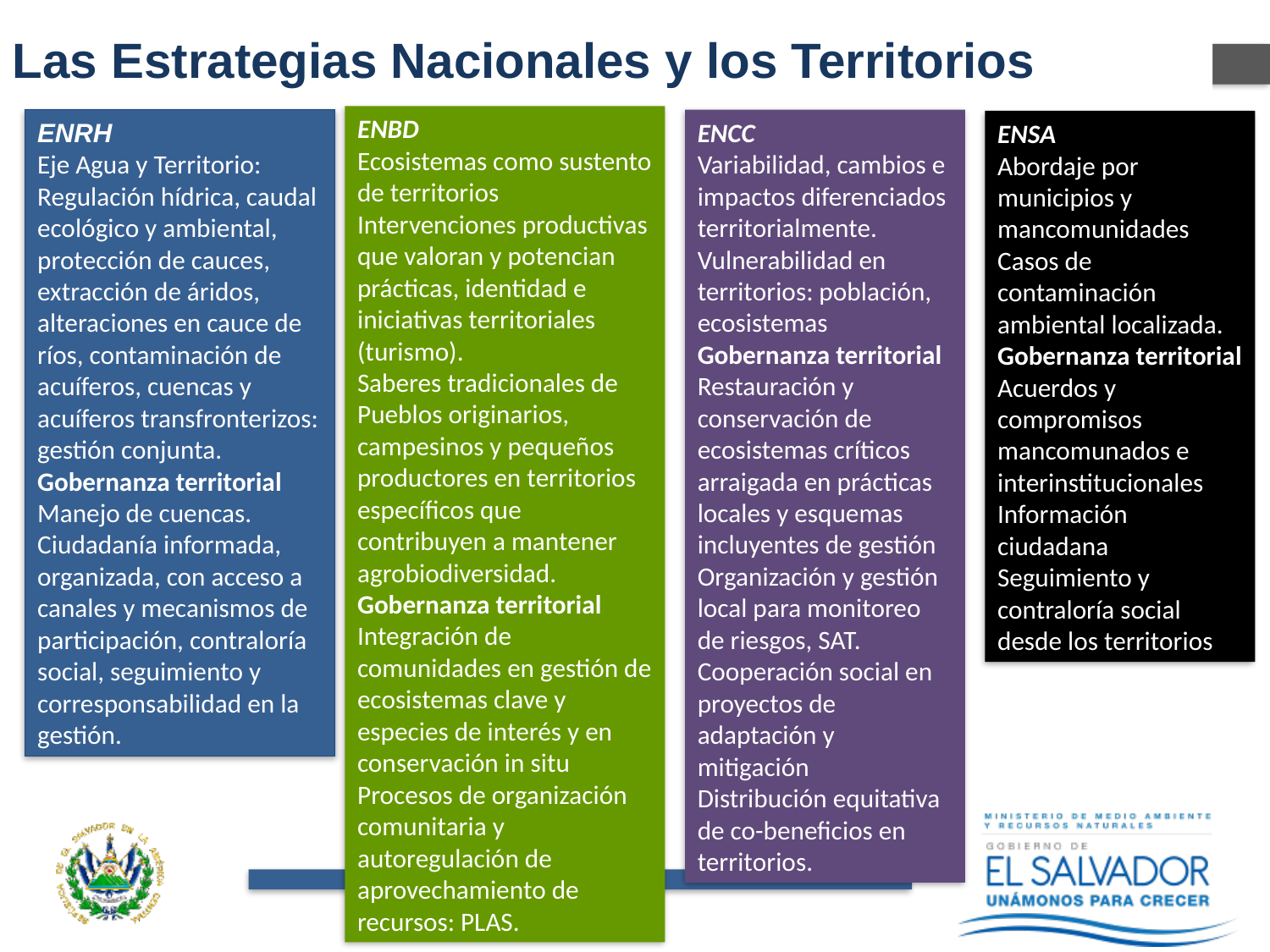

# Las Estrategias Nacionales y los Territorios
ENBD
Ecosistemas como sustento de territorios
Intervenciones productivas que valoran y potencian prácticas, identidad e iniciativas territoriales (turismo).
Saberes tradicionales de Pueblos originarios, campesinos y pequeños productores en territorios específicos que contribuyen a mantener agrobiodiversidad.
Gobernanza territorial
Integración de comunidades en gestión de ecosistemas clave y especies de interés y en conservación in situ
Procesos de organización comunitaria y autoregulación de aprovechamiento de recursos: PLAS.
ENRH
Eje Agua y Territorio:
Regulación hídrica, caudal ecológico y ambiental, protección de cauces, extracción de áridos, alteraciones en cauce de ríos, contaminación de acuíferos, cuencas y acuíferos transfronterizos: gestión conjunta.
Gobernanza territorial
Manejo de cuencas.
Ciudadanía informada, organizada, con acceso a canales y mecanismos de participación, contraloría social, seguimiento y corresponsabilidad en la gestión.
ENCC
Variabilidad, cambios e impactos diferenciados territorialmente.
Vulnerabilidad en territorios: población, ecosistemas
Gobernanza territorial
Restauración y conservación de ecosistemas críticos arraigada en prácticas locales y esquemas incluyentes de gestión
Organización y gestión local para monitoreo de riesgos, SAT.
Cooperación social en proyectos de adaptación y mitigación
Distribución equitativa de co-beneficios en territorios.
ENSA
Abordaje por municipios y mancomunidades
Casos de contaminación ambiental localizada.
Gobernanza territorial
Acuerdos y compromisos mancomunados e interinstitucionales
Información ciudadana
Seguimiento y contraloría social desde los territorios